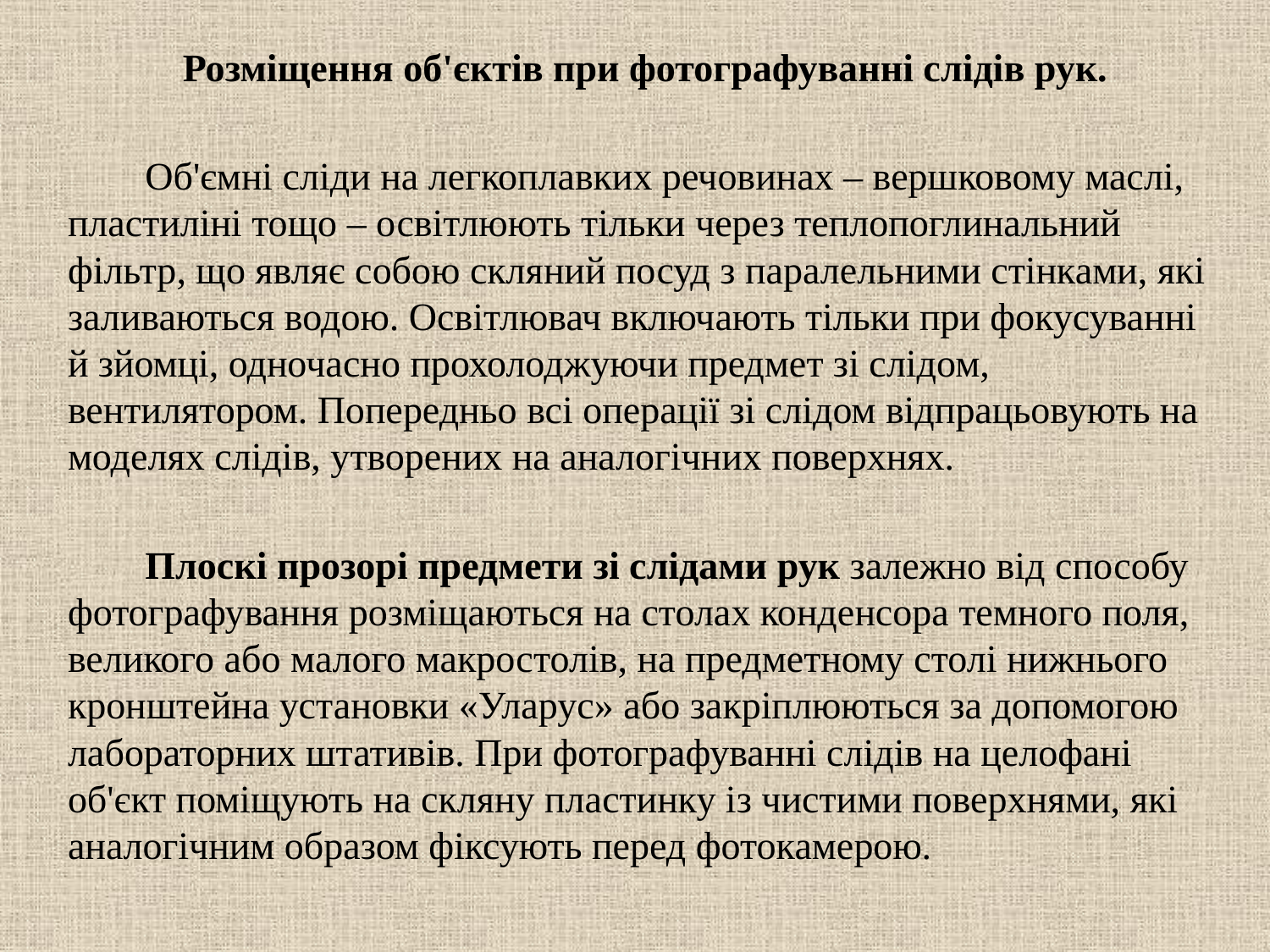

Розміщення об'єктів при фотографуванні слідів рук.

Об'ємні сліди на легкоплавких речовинах – вершковому маслі, пластиліні тощо – освітлюють тільки через теплопоглинальний фільтр, що являє собою скляний посуд з паралельними стінками, які заливаються водою. Освітлювач включають тільки при фокусуванні й зйомці, одночасно прохолоджуючи предмет зі слідом, вентилятором. Попередньо всі операції зі слідом відпрацьовують на моделях слідів, утворених на аналогічних поверхнях.

Плоскі прозорі предмети зі слідами рук залежно від способу фотографування розміщаються на столах конденсора темного поля, великого або малого макростолів, на предметному столі нижнього кронштейна установки «Уларус» або закріплюються за допомогою лабораторних штативів. При фотографуванні слідів на целофані об'єкт поміщують на скляну пластинку із чистими поверхнями, які аналогічним образом фіксують перед фотокамерою.